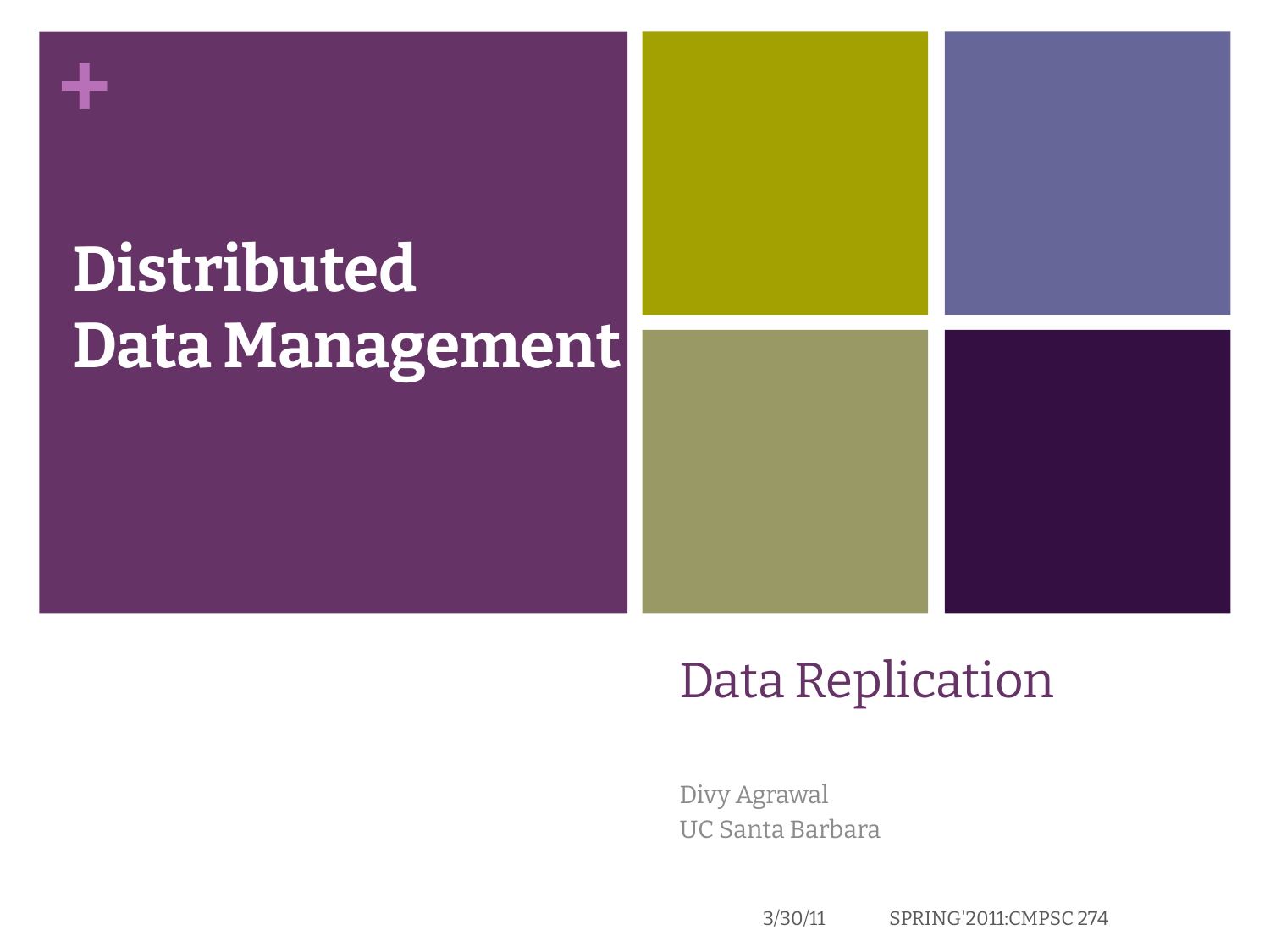

Distributed
Data Management
# Data Replication
Divy Agrawal
UC Santa Barbara
3/30/11
SPRING'2011:CMPSC 274